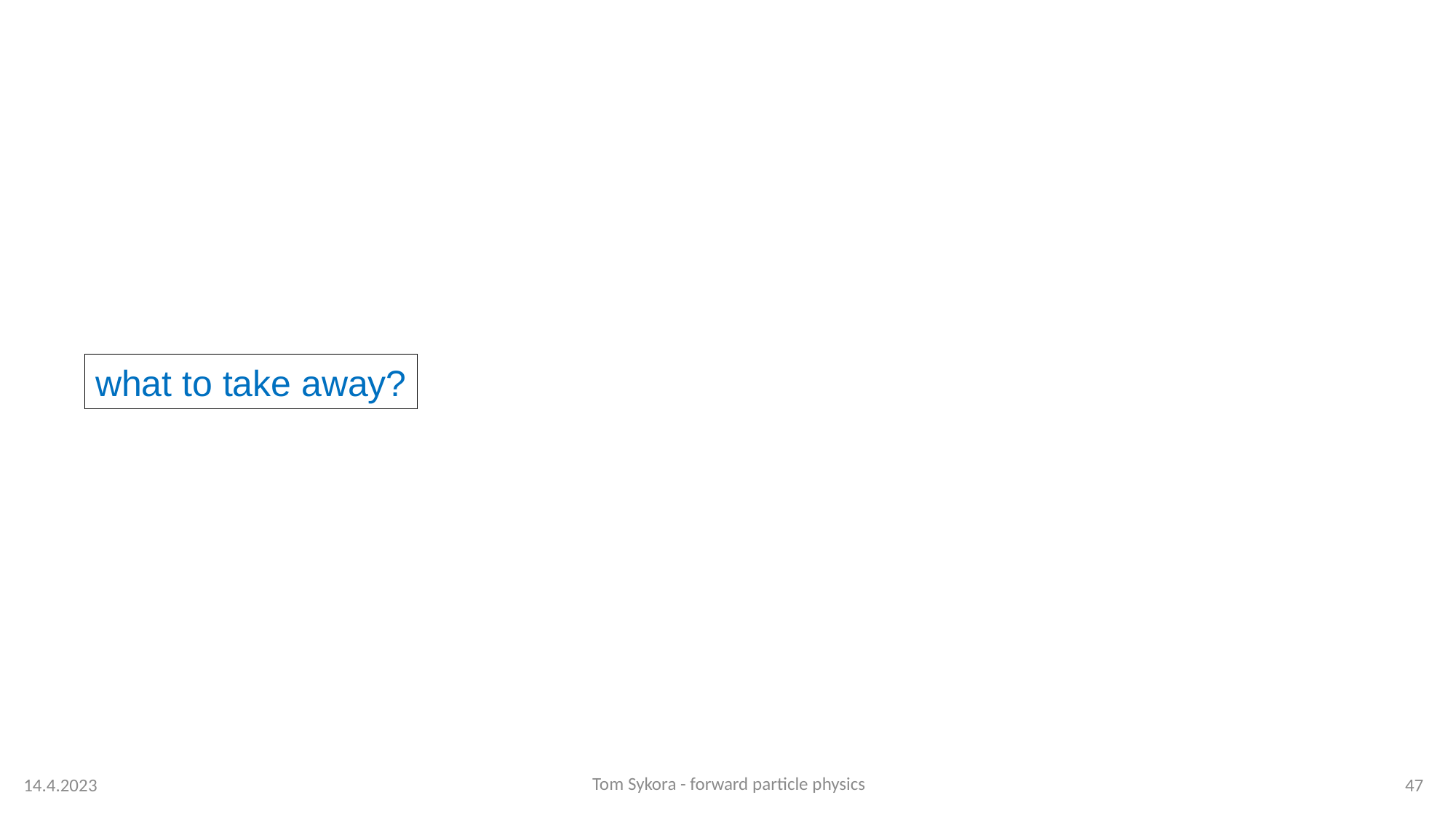

hep-ex>arXiv:2207.12246

what to take away?
Tom Sykora - forward particle physics
14.4.2023
47